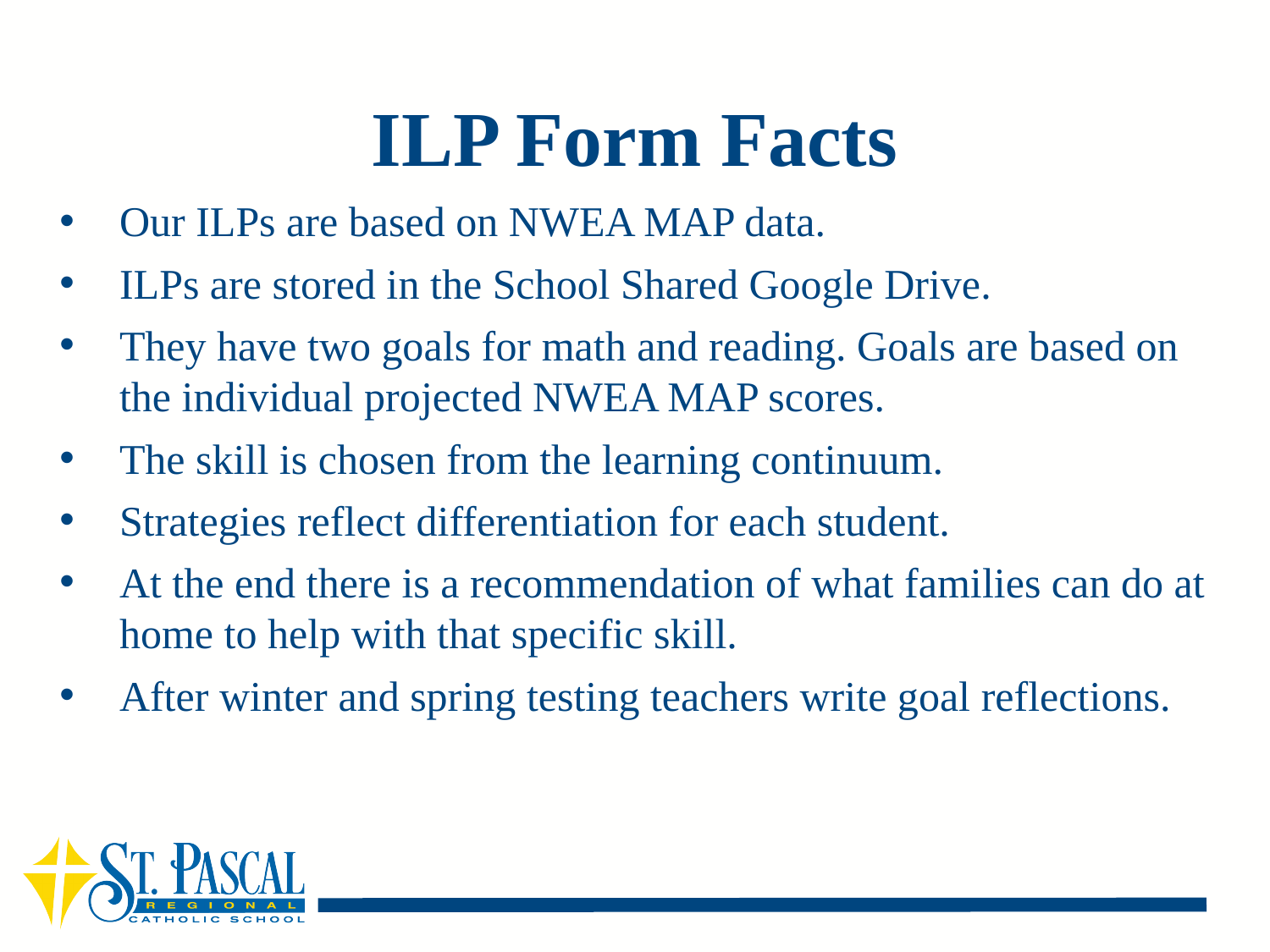

# ILP Form Facts
Our ILPs are based on NWEA MAP data.
ILPs are stored in the School Shared Google Drive.
They have two goals for math and reading. Goals are based on the individual projected NWEA MAP scores.
The skill is chosen from the learning continuum.
Strategies reflect differentiation for each student.
At the end there is a recommendation of what families can do at home to help with that specific skill.
After winter and spring testing teachers write goal reflections.